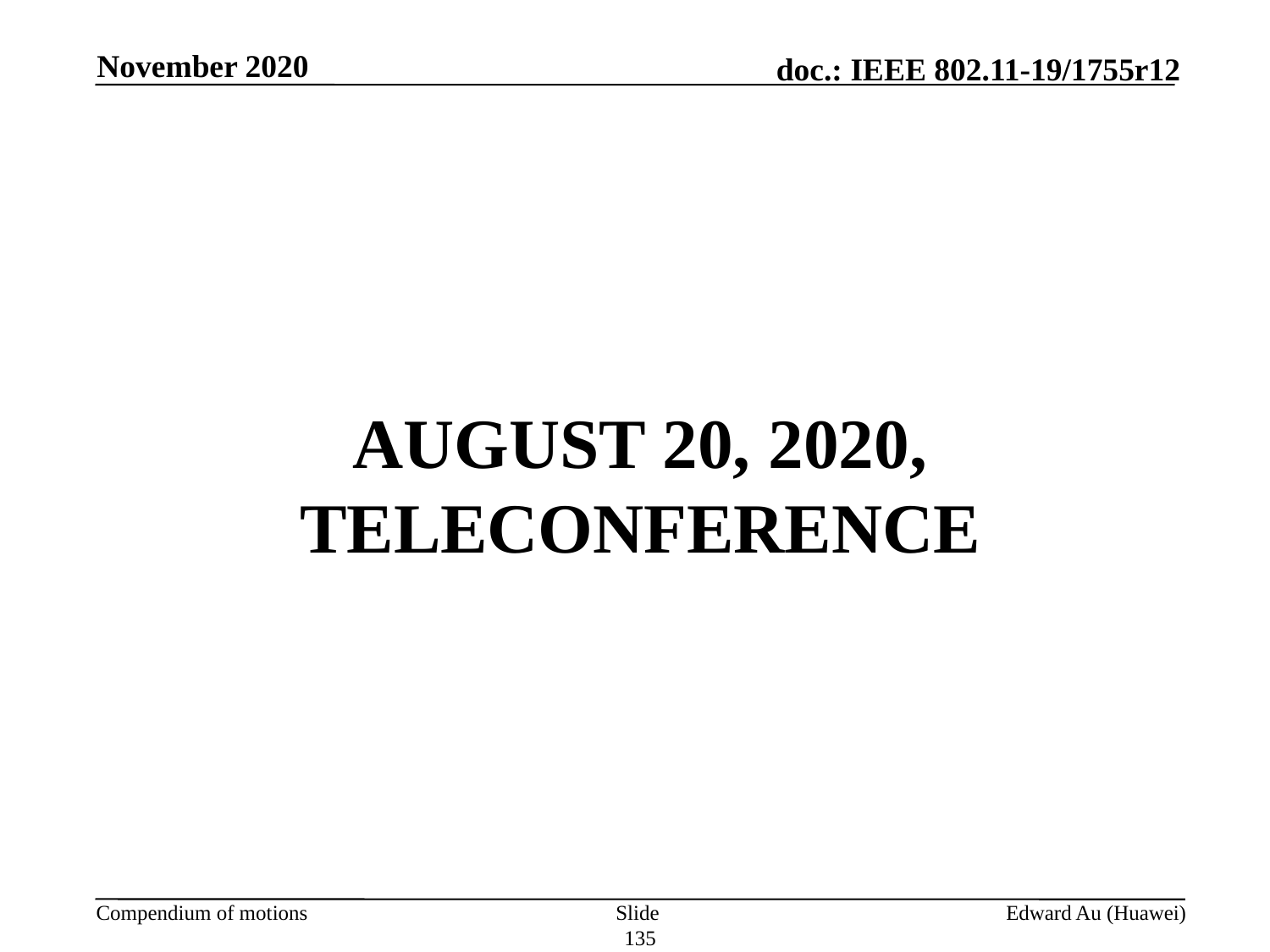

November 2020
# AUGUST 20, 2020, TELECONFERENCE
Slide 135
Edward Au (Huawei)